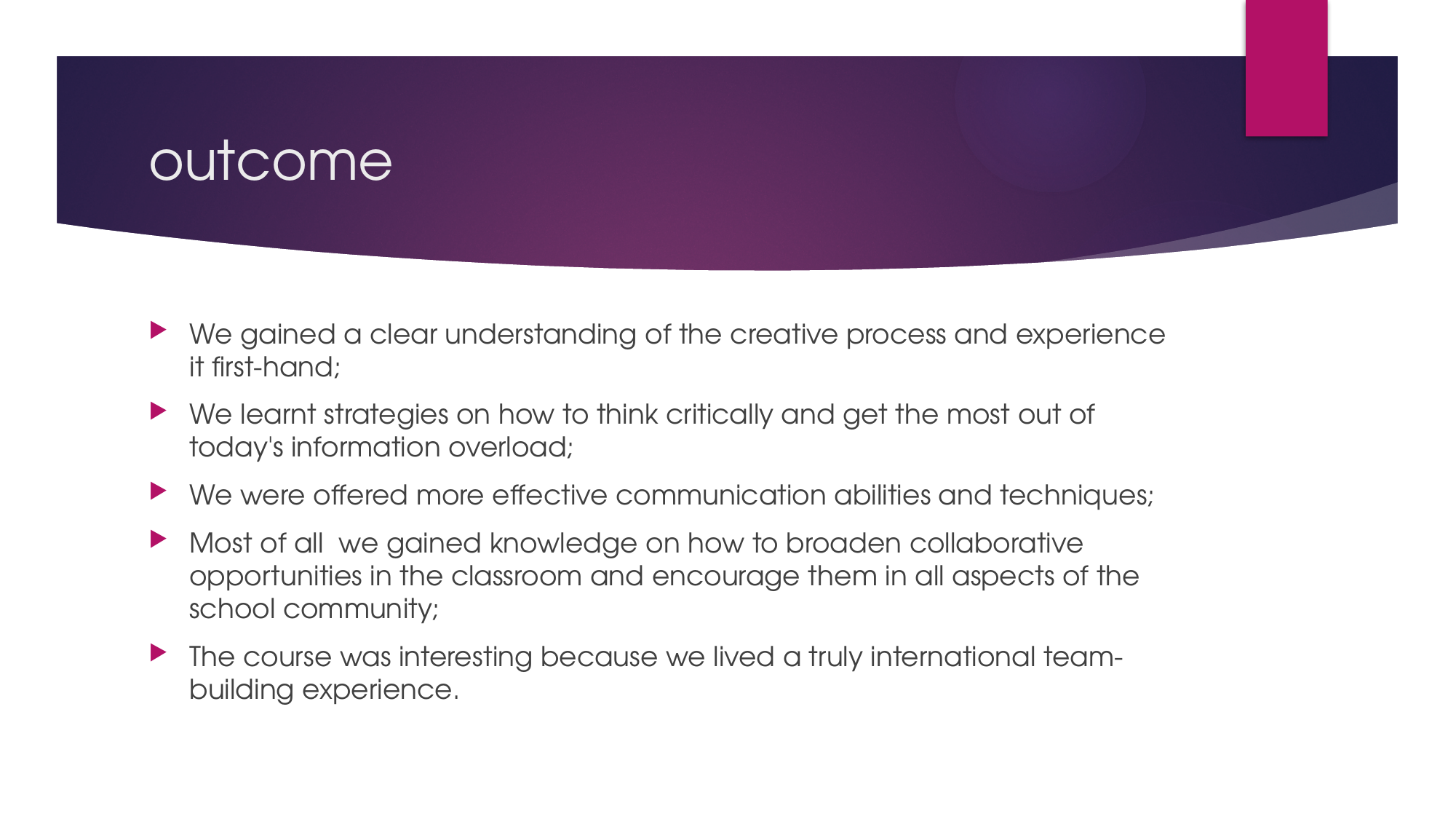

# outcome
We gained a clear understanding of the creative process and experience it first-hand;
We learnt strategies on how to think critically and get the most out of today's information overload;
We were offered more effective communication abilities and techniques;
Most of all  we gained knowledge on how to broaden collaborative opportunities in the classroom and encourage them in all aspects of the school community;
The course was interesting because we lived a truly international team-building experience.